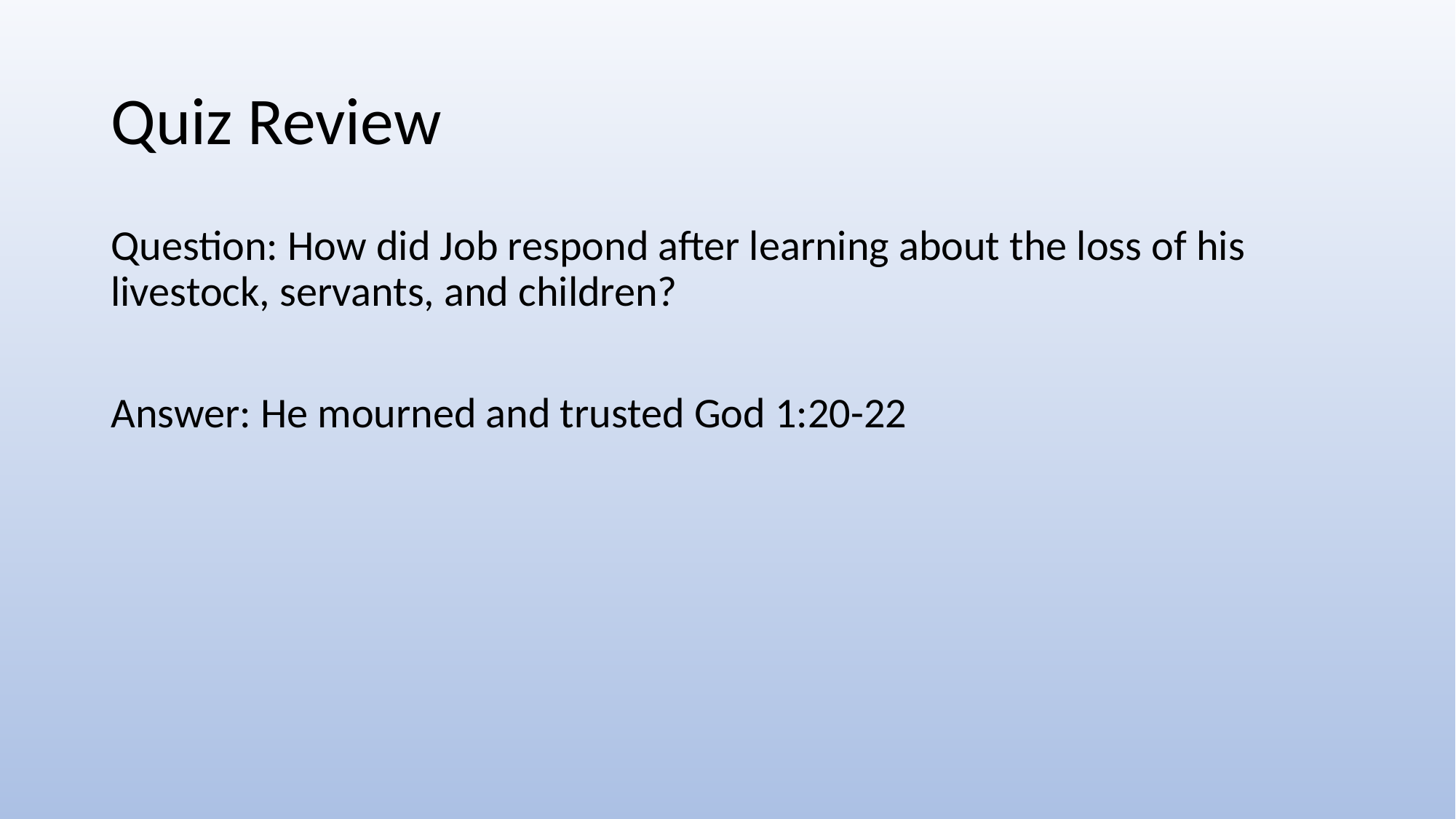

# Quiz Review
Question: How did Job respond after learning about the loss of his livestock, servants, and children?

Answer: He mourned and trusted God 1:20-22